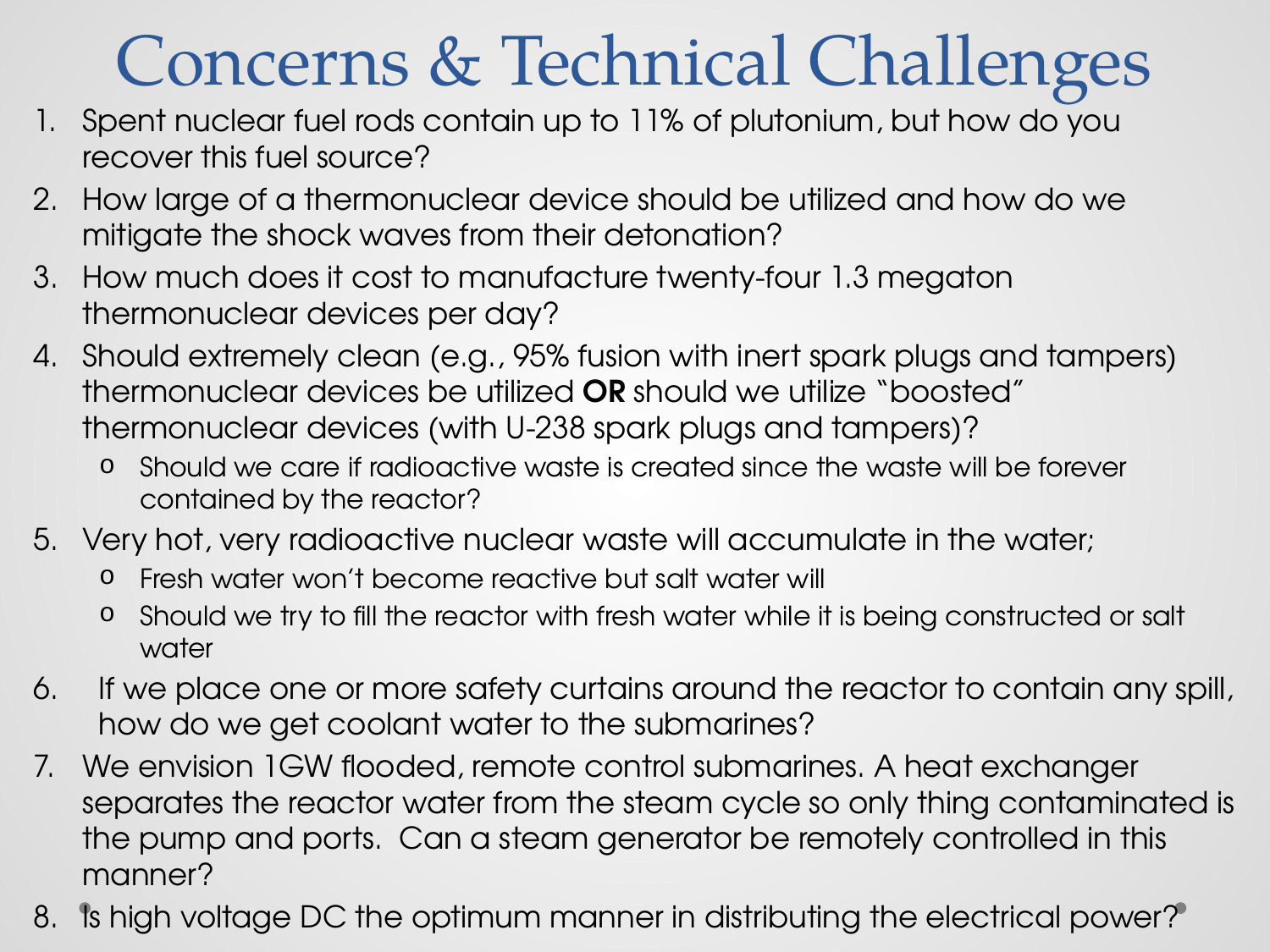

# Concerns & Technical Challenges
Spent nuclear fuel rods contain up to 11% of plutonium, but how do you recover this fuel source?
How large of a thermonuclear device should be utilized and how do we mitigate the shock waves from their detonation?
How much does it cost to manufacture twenty-four 1.3 megaton thermonuclear devices per day?
Should extremely clean (e.g., 95% fusion with inert spark plugs and tampers) thermonuclear devices be utilized OR should we utilize “boosted” thermonuclear devices (with U-238 spark plugs and tampers)?
Should we care if radioactive waste is created since the waste will be forever contained by the reactor?
Very hot, very radioactive nuclear waste will accumulate in the water;
Fresh water won’t become reactive but salt water will
Should we try to fill the reactor with fresh water while it is being constructed or salt water
If we place one or more safety curtains around the reactor to contain any spill, how do we get coolant water to the submarines?
We envision 1GW flooded, remote control submarines. A heat exchanger separates the reactor water from the steam cycle so only thing contaminated is the pump and ports.  Can a steam generator be remotely controlled in this manner?
Is high voltage DC the optimum manner in distributing the electrical power?